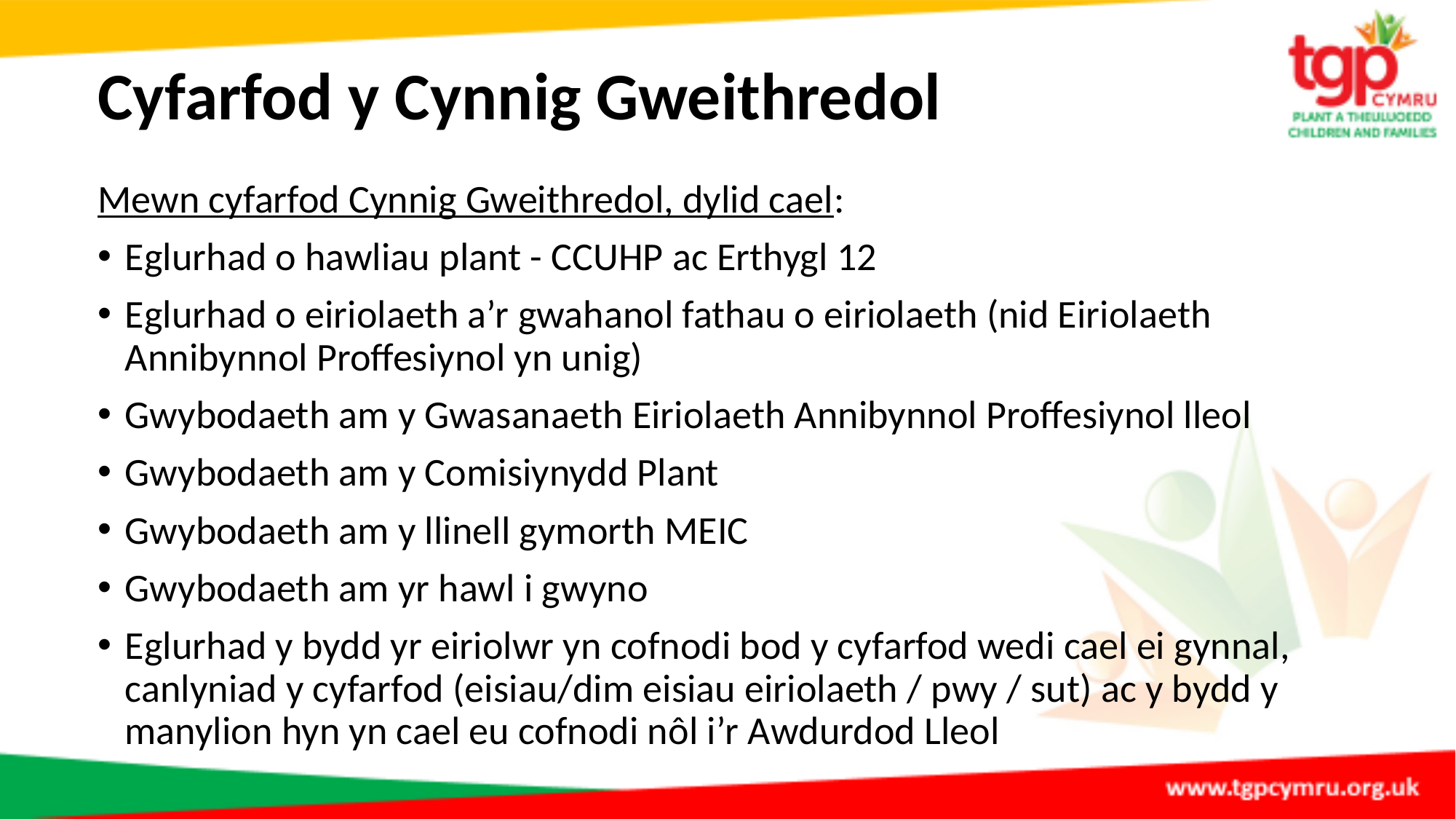

# Cyfarfod y Cynnig Gweithredol
Mewn cyfarfod Cynnig Gweithredol, dylid cael:
Eglurhad o hawliau plant - CCUHP ac Erthygl 12
Eglurhad o eiriolaeth a’r gwahanol fathau o eiriolaeth (nid Eiriolaeth Annibynnol Proffesiynol yn unig)
Gwybodaeth am y Gwasanaeth Eiriolaeth Annibynnol Proffesiynol lleol
Gwybodaeth am y Comisiynydd Plant
Gwybodaeth am y llinell gymorth MEIC
Gwybodaeth am yr hawl i gwyno
Eglurhad y bydd yr eiriolwr yn cofnodi bod y cyfarfod wedi cael ei gynnal, canlyniad y cyfarfod (eisiau/dim eisiau eiriolaeth / pwy / sut) ac y bydd y manylion hyn yn cael eu cofnodi nôl i’r Awdurdod Lleol